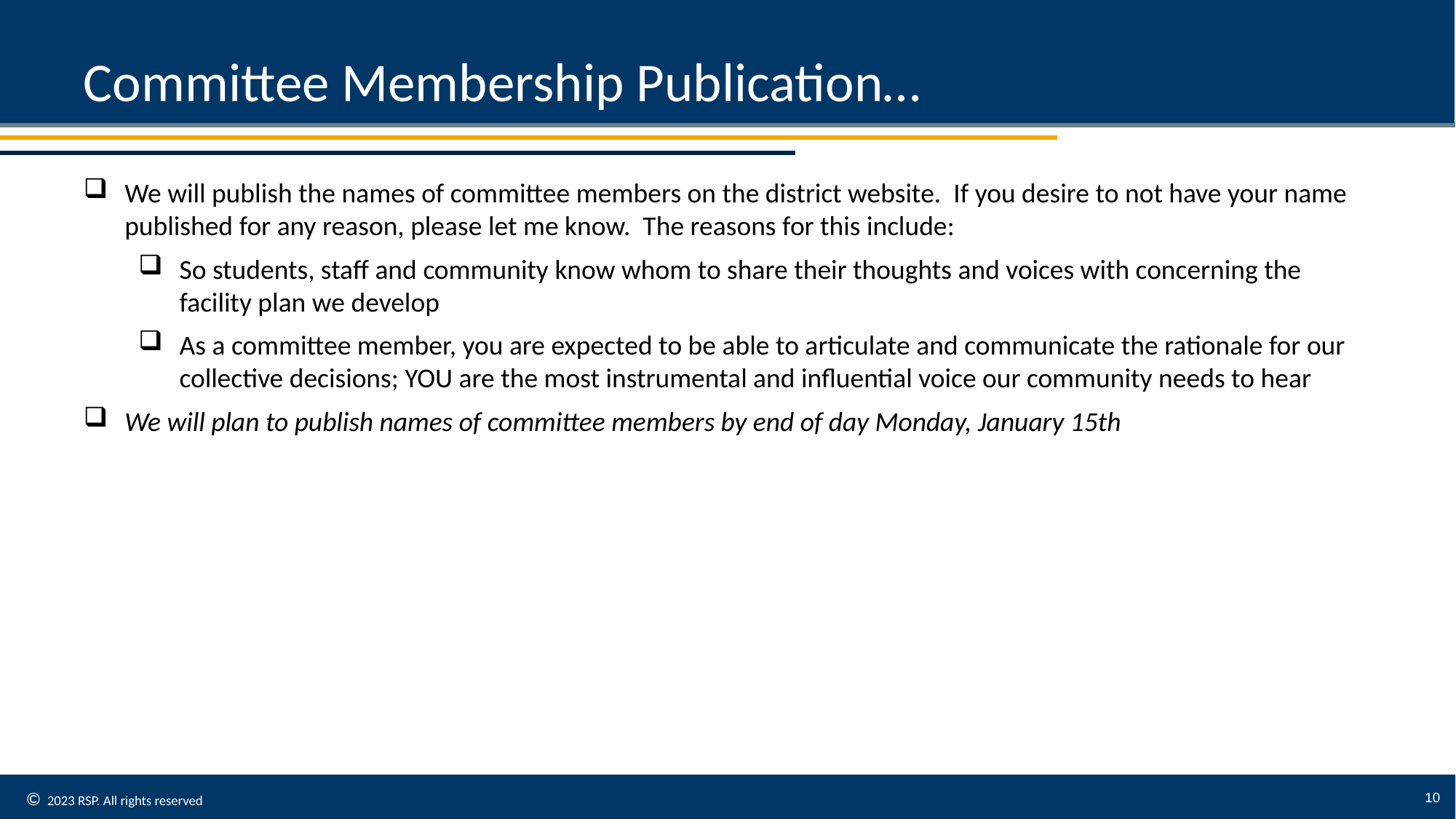

# Committee Membership Publication…
We will publish the names of committee members on the district website.  If you desire to not have your name published for any reason, please let me know.  The reasons for this include:
So students, staff and community know whom to share their thoughts and voices with concerning the facility plan we develop
As a committee member, you are expected to be able to articulate and communicate the rationale for our collective decisions; YOU are the most instrumental and influential voice our community needs to hear
We will plan to publish names of committee members by end of day Monday, January 15th